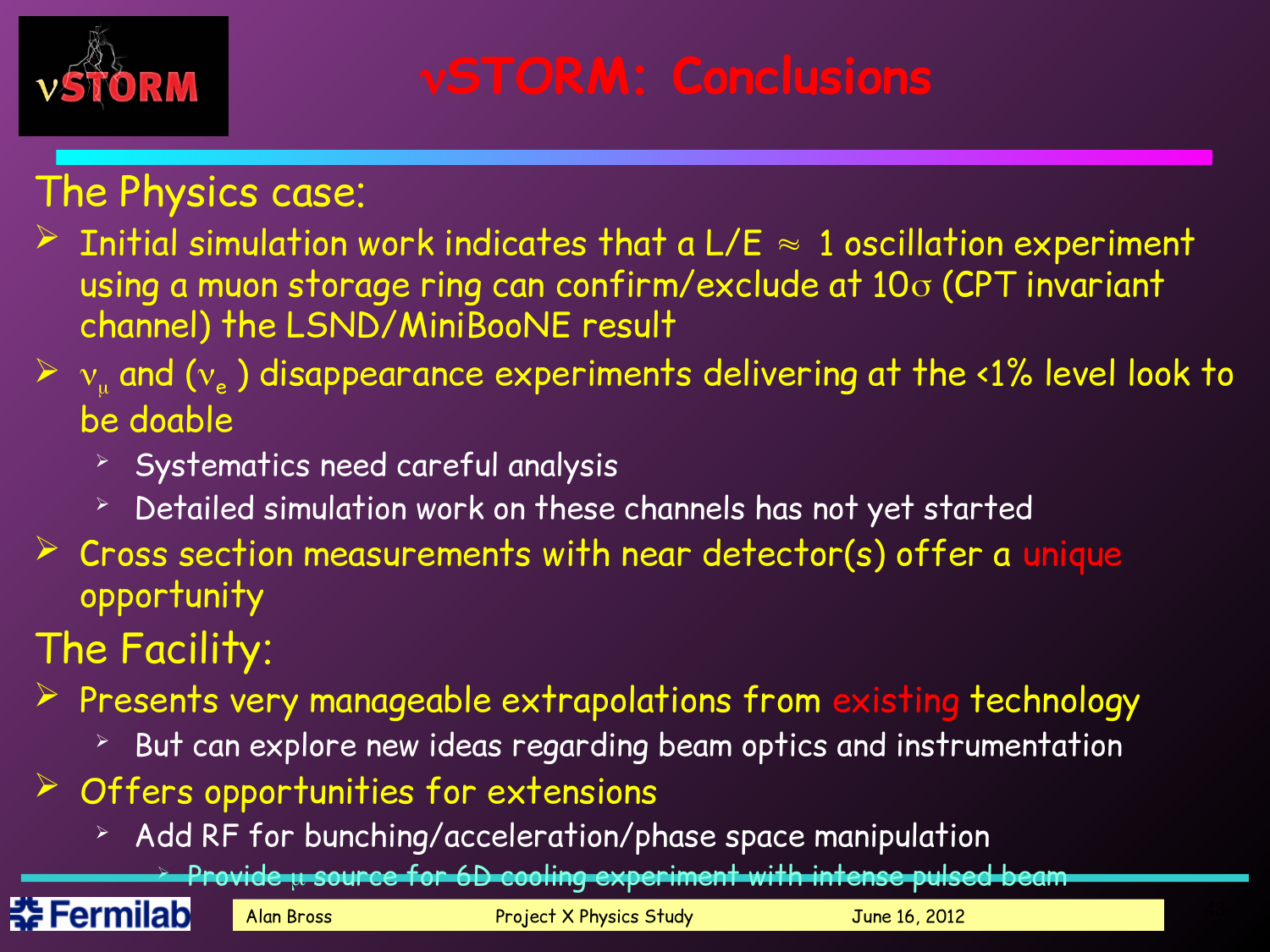

# νSTORM: Conclusions
The Physics case:
Initial simulation work indicates that a L/E ≈ 1 oscillation experiment using a muon storage ring can confirm/exclude at 10σ (CPT invariant channel) the LSND/MiniBooNE result
νμ and (νe ) disappearance experiments delivering at the <1% level look to be doable
Systematics need careful analysis
Detailed simulation work on these channels has not yet started
Cross section measurements with near detector(s) offer a unique  opportunity
The Facility:
Presents very manageable extrapolations from existing technology
But can explore new ideas regarding beam optics and instrumentation
Offers opportunities for extensions
Add RF for bunching/acceleration/phase space manipulation
Provide μ source for 6D cooling experiment with intense pulsed beam
43
Alan Bross                               Project X Physics Study                              June 16, 2012